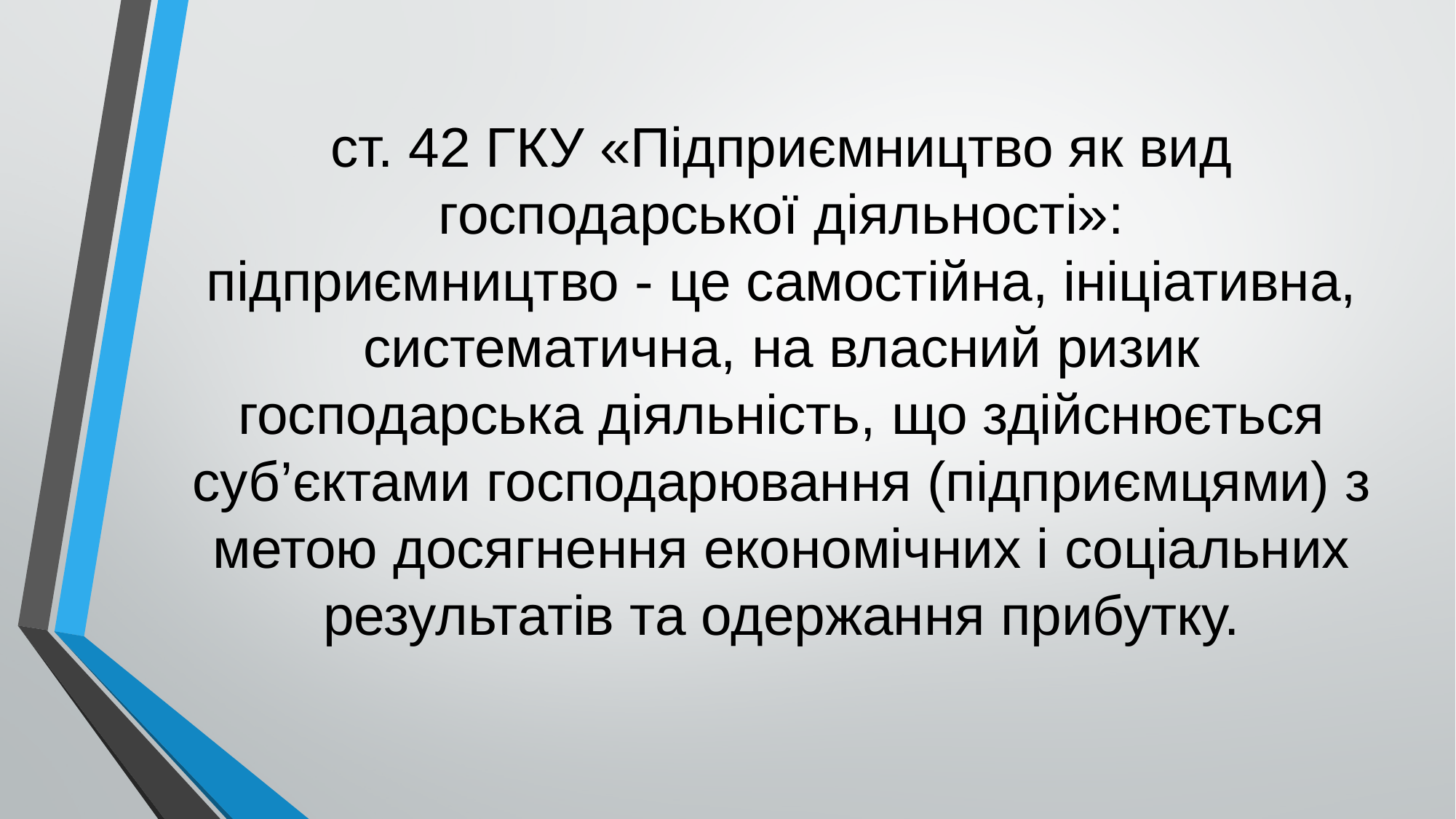

# ст. 42 ГКУ «Підприємництво як вид господарської діяльності»: підприємництво - це самостійна, ініціативна, систематична, на власний ризик господарська діяльність, що здійснюється суб’єктами господарювання (підприємцями) з метою досягнення економічних і соціальних результатів та одержання прибутку.